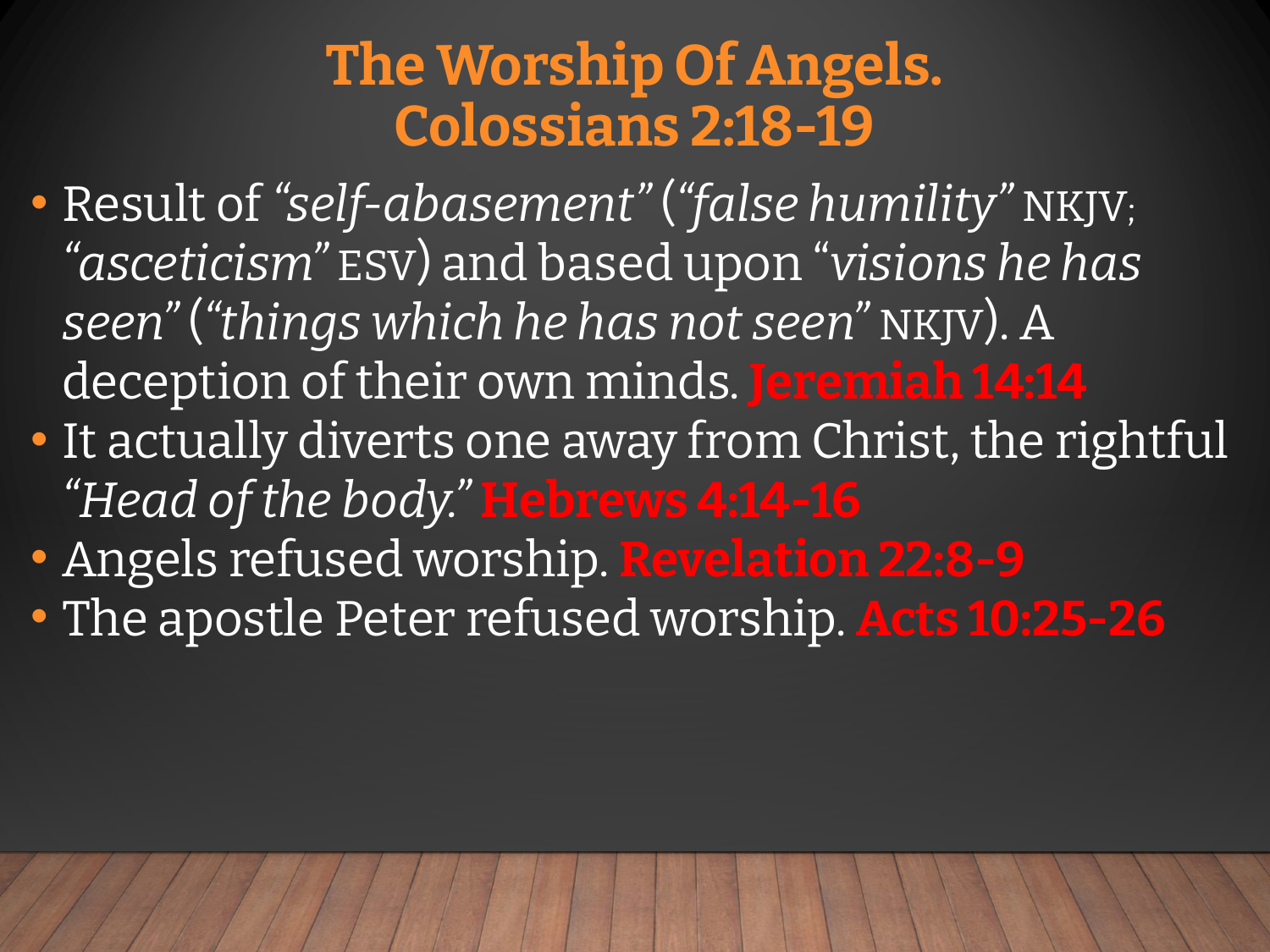

# The Worship Of Angels. Colossians 2:18-19
Result of “self-abasement” (“false humility” NKJV; “asceticism” ESV) and based upon “visions he has seen” (“things which he has not seen” NKJV). A deception of their own minds. Jeremiah 14:14
It actually diverts one away from Christ, the rightful “Head of the body.” Hebrews 4:14-16
Angels refused worship. Revelation 22:8-9
The apostle Peter refused worship. Acts 10:25-26